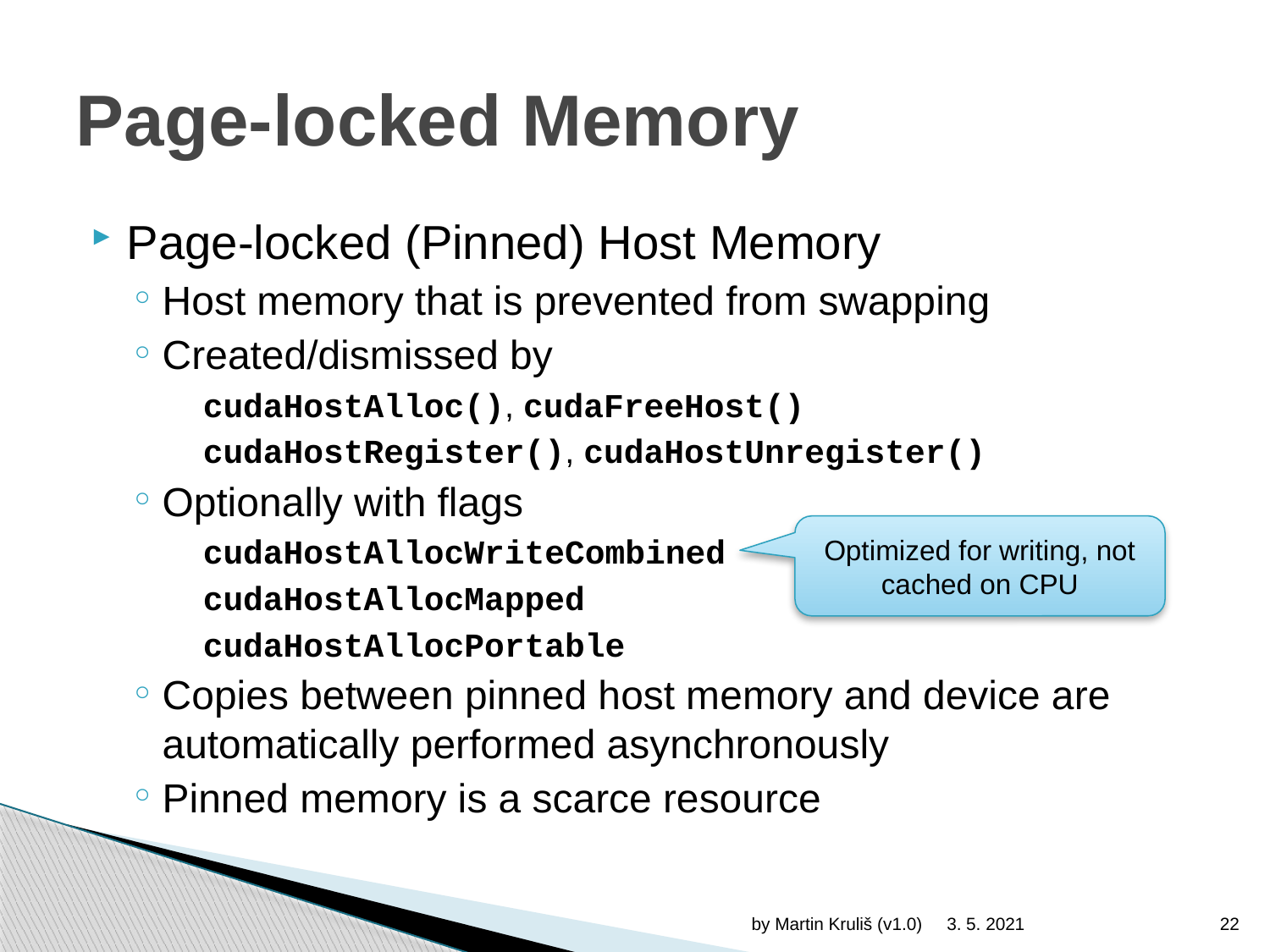

# Page-locked Memory
Page-locked (Pinned) Host Memory
Host memory that is prevented from swapping
Created/dismissed by
cudaHostAlloc(), cudaFreeHost()
cudaHostRegister(), cudaHostUnregister()
Optionally with flags
cudaHostAllocWriteCombined
cudaHostAllocMapped
cudaHostAllocPortable
Copies between pinned host memory and device are automatically performed asynchronously
Pinned memory is a scarce resource
Optimized for writing, not cached on CPU
by Martin Kruliš (v1.0)
3. 5. 2021
22